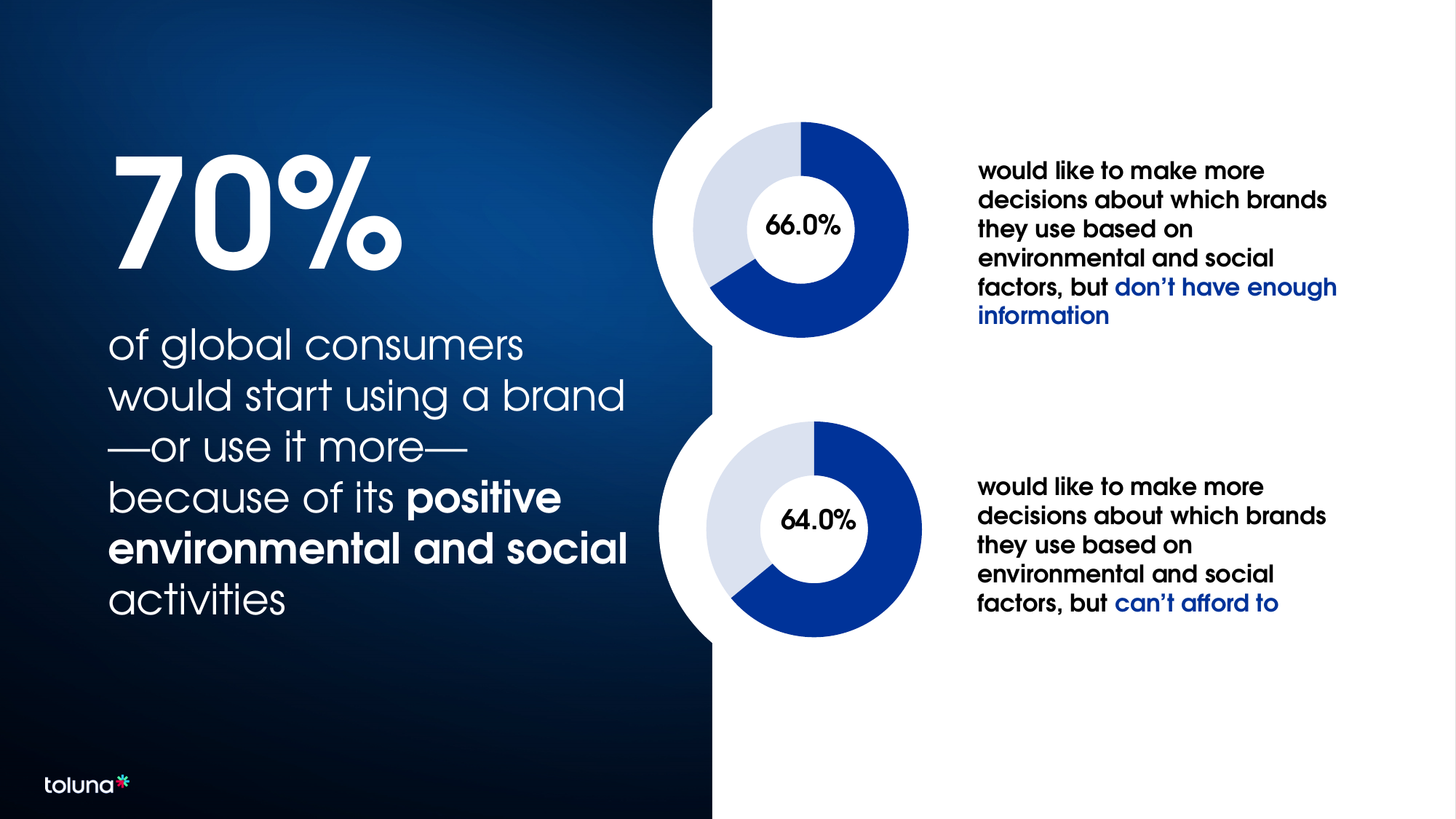

### Chart

| Category | Sales |
|---|---|
| 1st Qtr | 0.66 |
| 2nd Qtr | 0.33999999999999997 |
70%
would like to make more decisions about which brands they use based on environmental and social factors, but don’t have enough information
of global consumers would start using a brand—or use it more—because of its positive environmental and social activities

### Chart

| Category | Sales |
|---|---|
| 1st Qtr | 0.64 |
| 2nd Qtr | 0.36 |
would like to make more decisions about which brands they use based on environmental and social factors, but can’t afford to